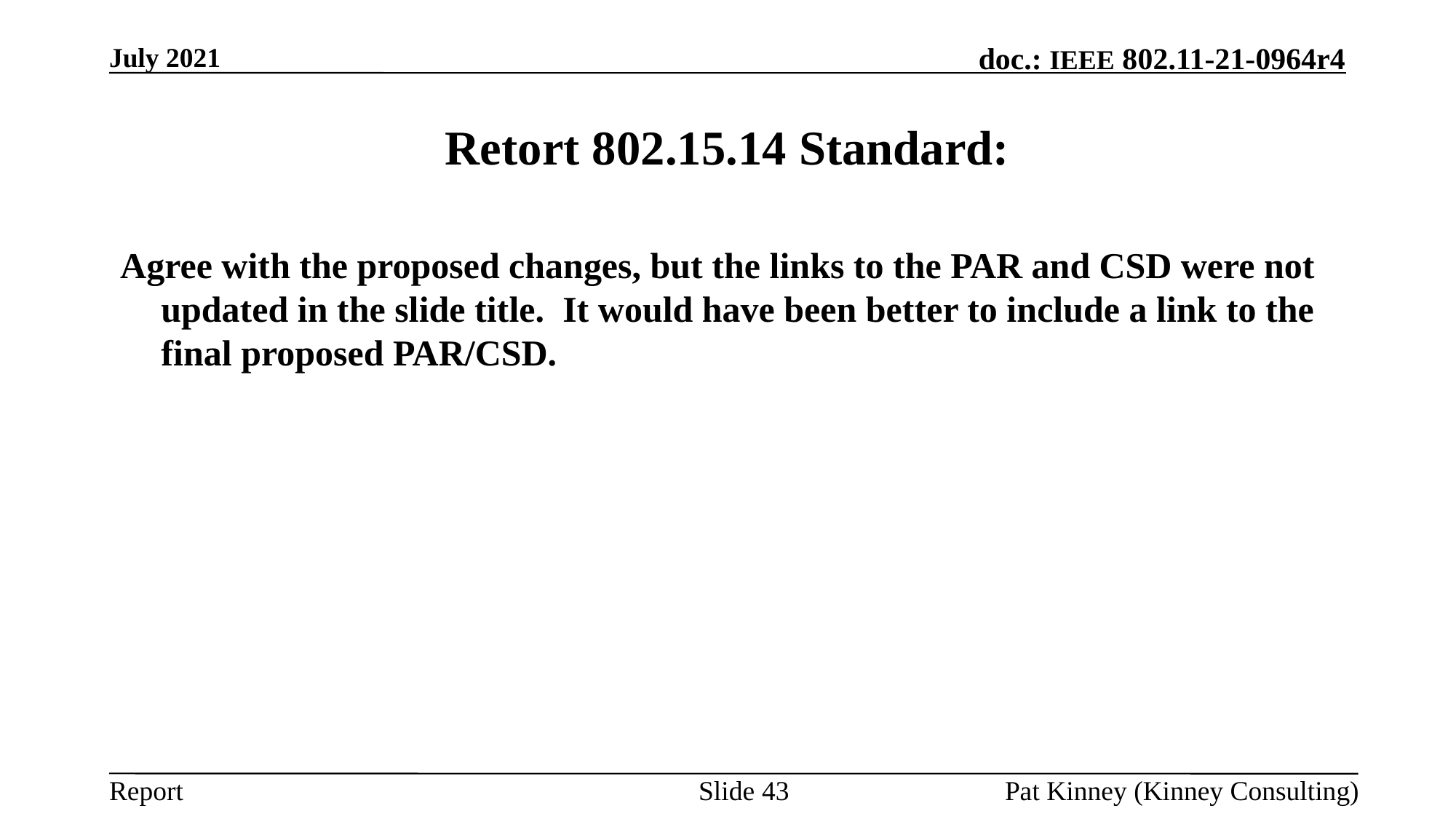

July 2021
# Retort 802.15.14 Standard:
Agree with the proposed changes, but the links to the PAR and CSD were not updated in the slide title.  It would have been better to include a link to the final proposed PAR/CSD.

Pat Kinney (Kinney Consulting)
Slide 43